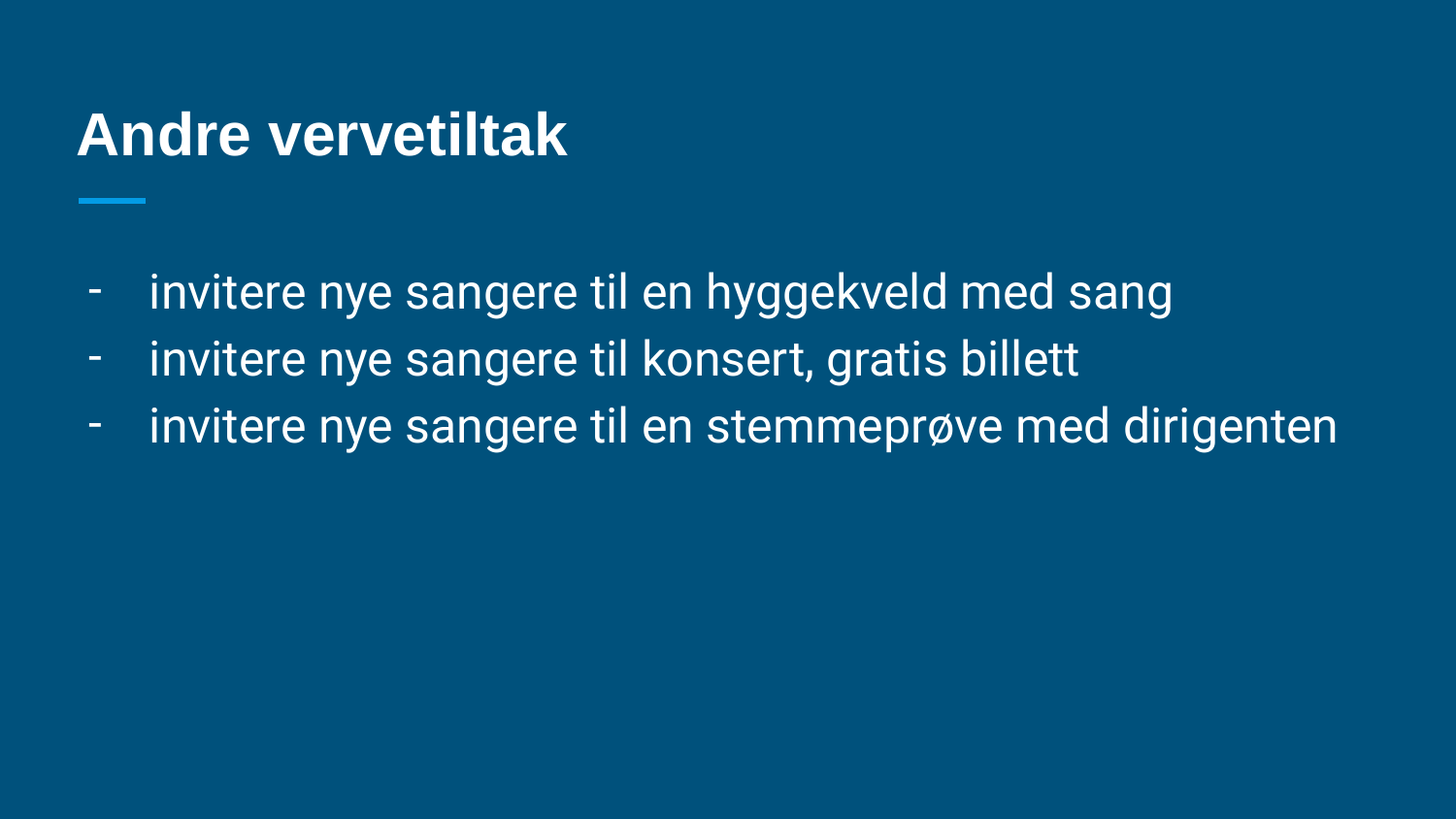

# Andre vervetiltak
invitere nye sangere til en hyggekveld med sang
invitere nye sangere til konsert, gratis billett
invitere nye sangere til en stemmeprøve med dirigenten